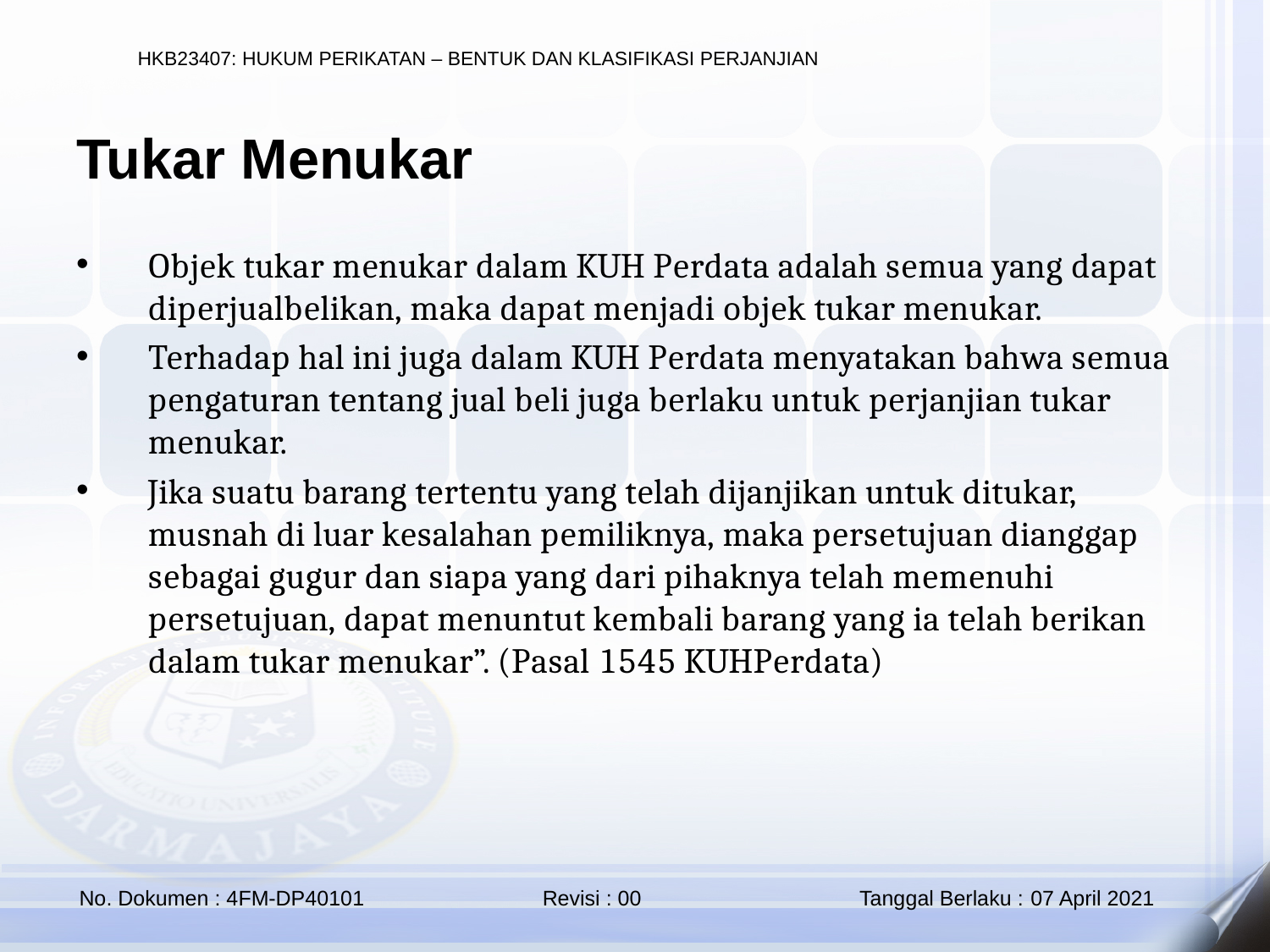

Tukar Menukar
Objek tukar menukar dalam KUH Perdata adalah semua yang dapat diperjualbelikan, maka dapat menjadi objek tukar menukar.
Terhadap hal ini juga dalam KUH Perdata menyatakan bahwa semua pengaturan tentang jual beli juga berlaku untuk perjanjian tukar menukar.
Jika suatu barang tertentu yang telah dijanjikan untuk ditukar, musnah di luar kesalahan pemiliknya, maka persetujuan dianggap sebagai gugur dan siapa yang dari pihaknya telah memenuhi persetujuan, dapat menuntut kembali barang yang ia telah berikan dalam tukar menukar”. (Pasal 1545 KUHPerdata)